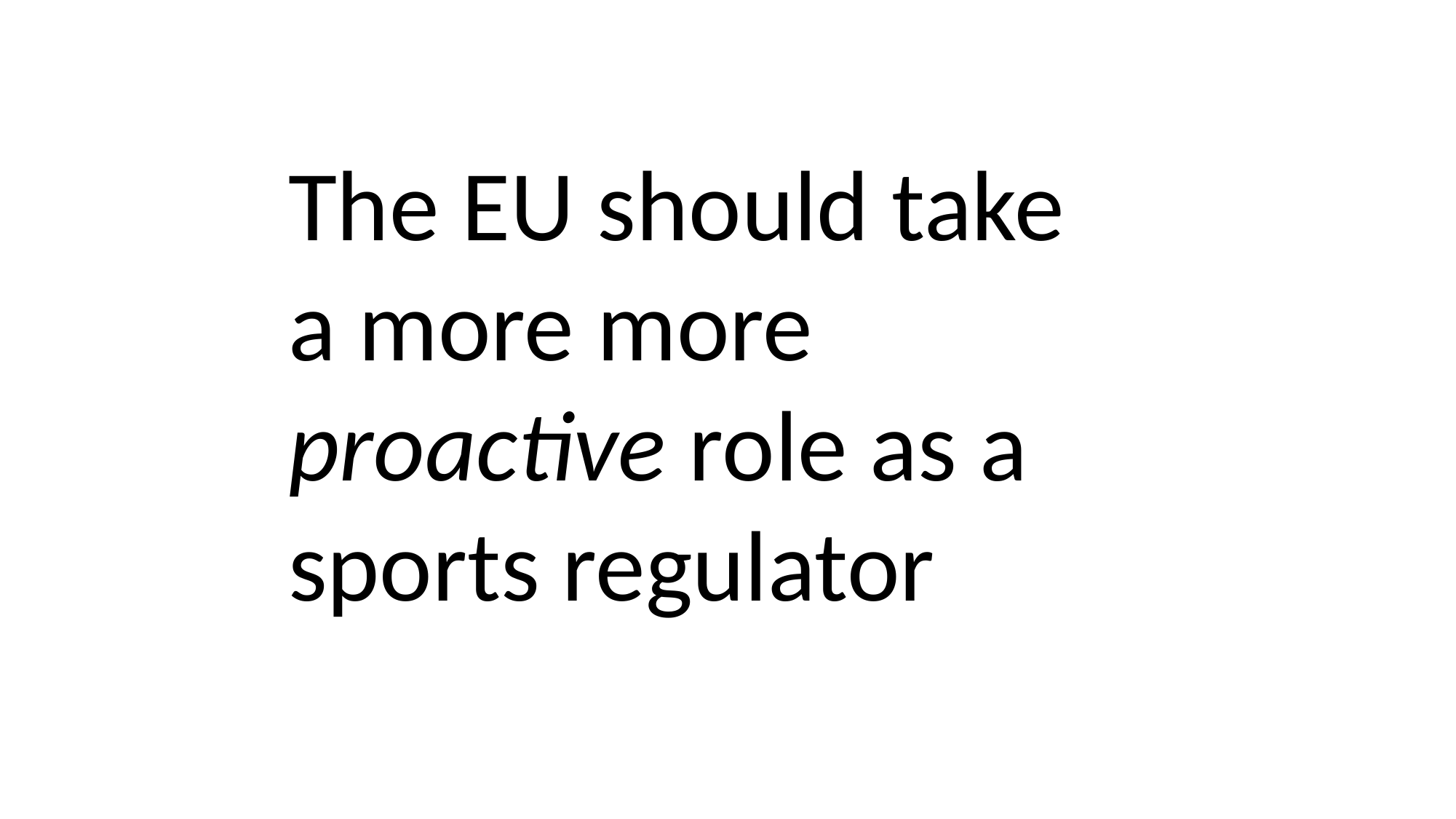

The EU should take a more more proactive role as a sports regulator